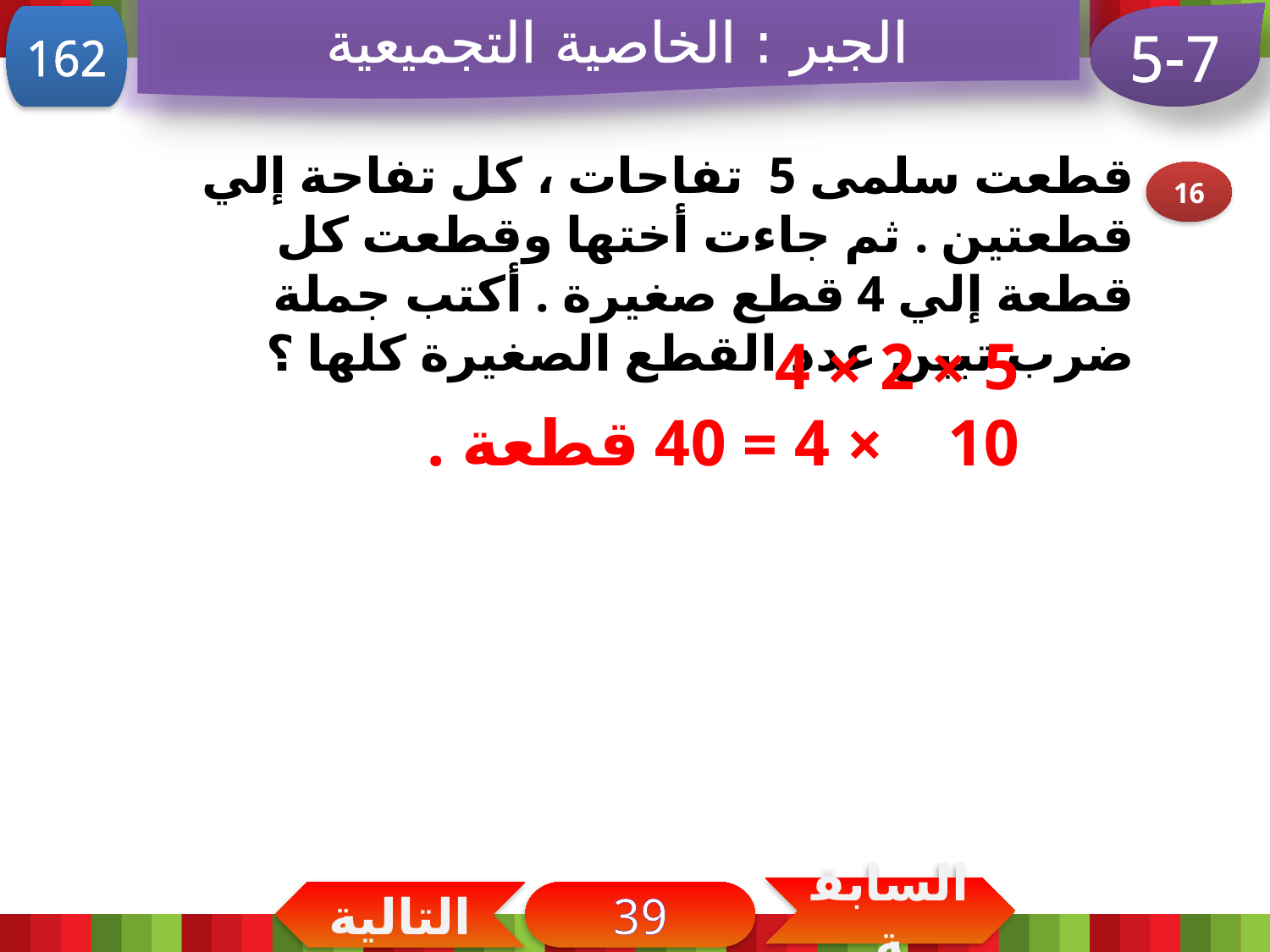

الجبر : الخاصية التجميعية
5-7
162
قطعت سلمى 5  تفاحات ، كل تفاحة إلي قطعتين . ثم جاءت أختها وقطعت كل قطعة إلي 4 قطع صغيرة . أكتب جملة ضرب تبين عدد القطع الصغيرة كلها ؟
16
5 × 2 × 4
10    × 4 = 40 قطعة .

السابقة

التالية

39